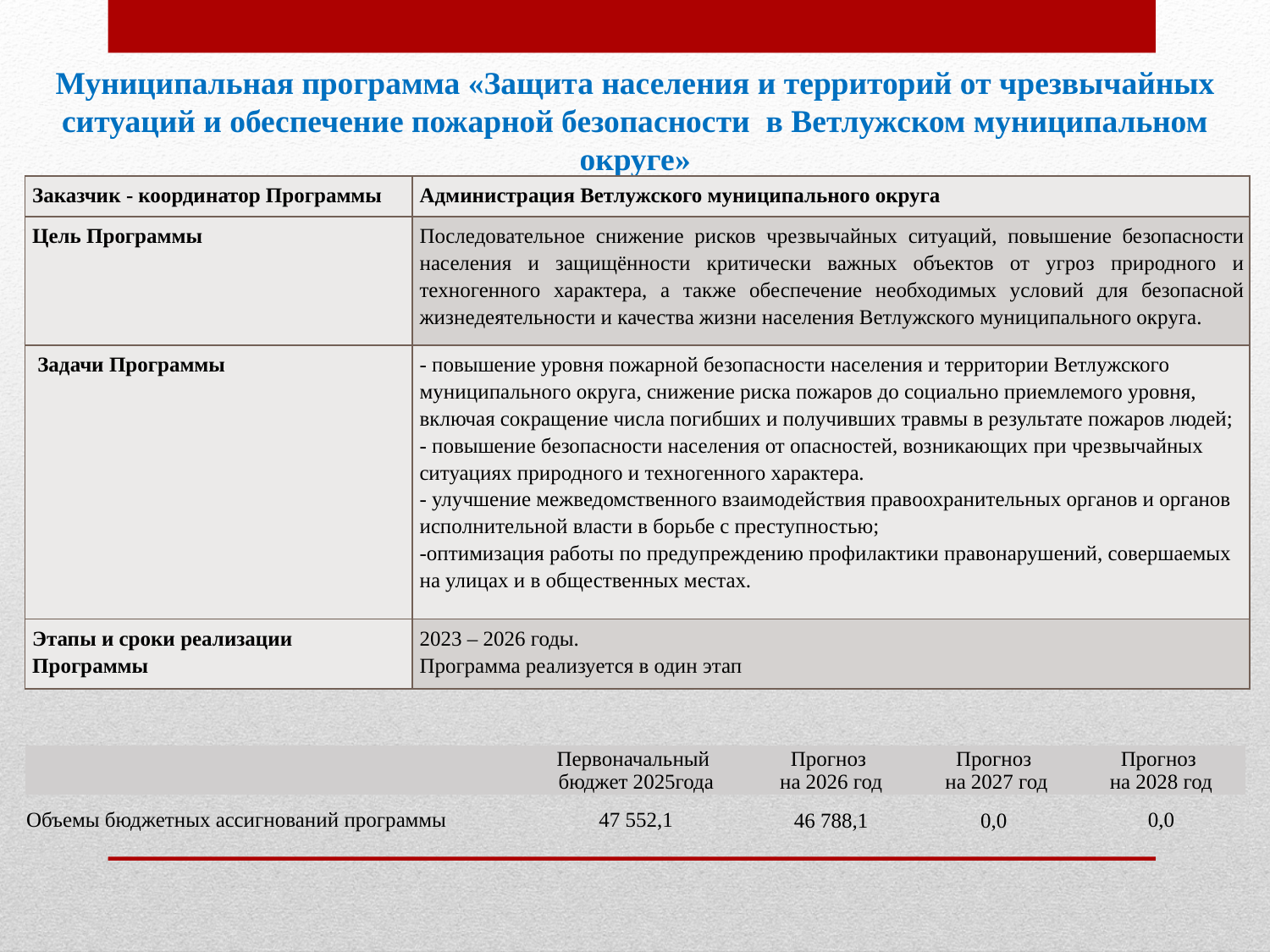

Муниципальная программа «Защита населения и территорий от чрезвычайных ситуаций и обеспечение пожарной безопасности  в Ветлужском муниципальном округе»
| Заказчик - координатор Программы | Администрация Ветлужского муниципального округа |
| --- | --- |
| Цель Программы | Последовательное снижение рисков чрезвычайных ситуаций, повышение безопасности населения и защищённости критически важных объектов от угроз природного и техногенного характера, а также обеспечение необходимых условий для безопасной жизнедеятельности и качества жизни населения Ветлужского муниципального округа. |
| Задачи Программы | - повышение уровня пожарной безопасности населения и территории Ветлужского муниципального округа, снижение риска пожаров до социально приемлемого уровня, включая сокращение числа погибших и получивших травмы в результате пожаров людей; - повышение безопасности населения от опасностей, возникающих при чрезвычайных ситуациях природного и техногенного характера. - улучшение межведомственного взаимодействия правоохранительных органов и органов исполнительной власти в борьбе с преступностью; -оптимизация работы по предупреждению профилактики правонарушений, совершаемых на улицах и в общественных местах. |
| Этапы и сроки реализации Программы | 2023 – 2026 годы. Программа реализуется в один этап |
|  | Первоначальный бюджет 2025года | Прогноз на 2026 год | Прогноз на 2027 год | Прогноз на 2028 год |
| --- | --- | --- | --- | --- |
| Объемы бюджетных ассигнований программы | 47 552,1 | 46 788,1 | 0,0 | 0,0 |